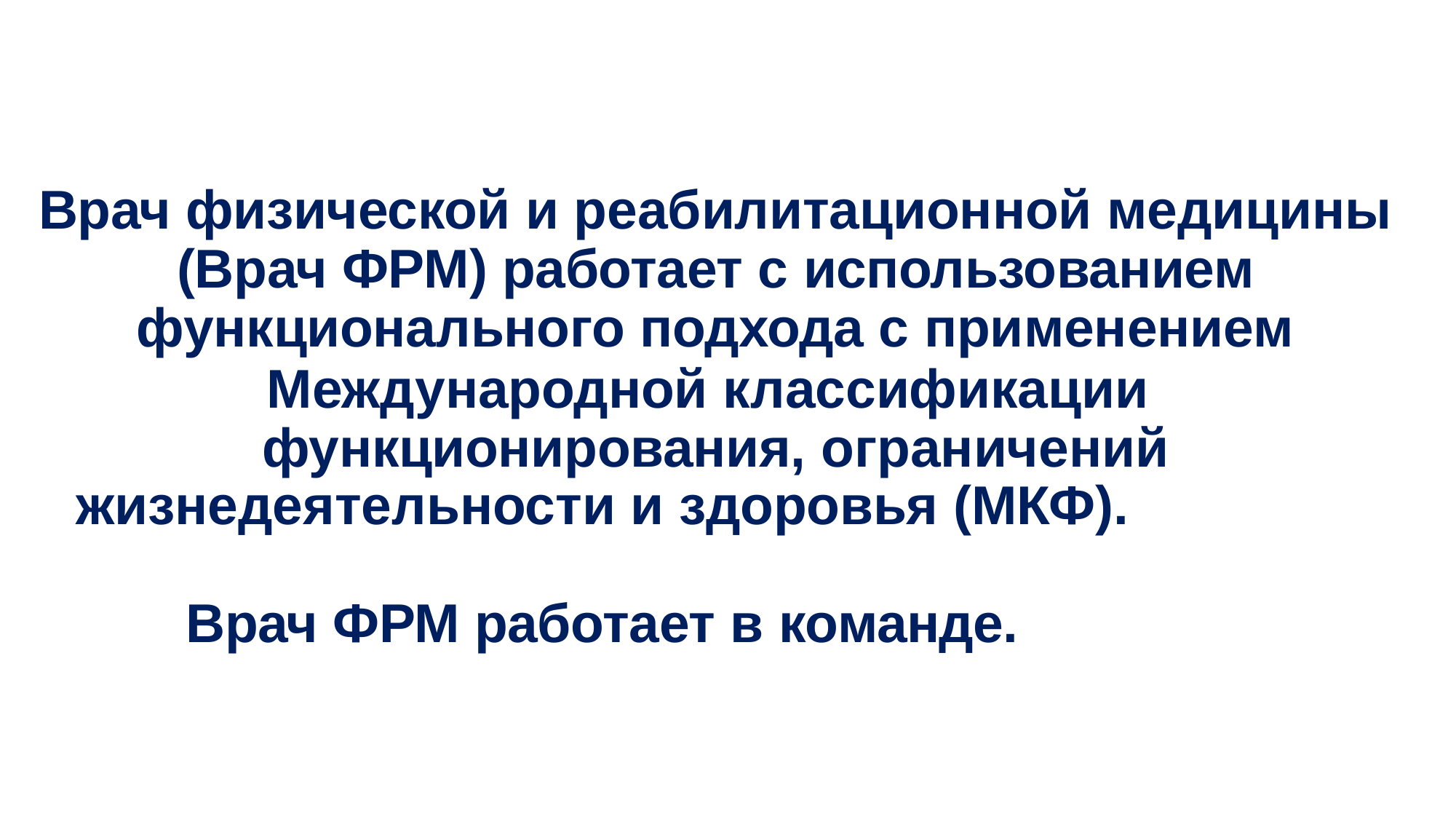

Врач физической и реабилитационной медицины  (Врач ФРМ) работает с использованием  функционального подхода с применением
Международной классификации  функционирования, ограничений
жизнедеятельности и здоровья (МКФ).
Врач ФРМ работает в команде.